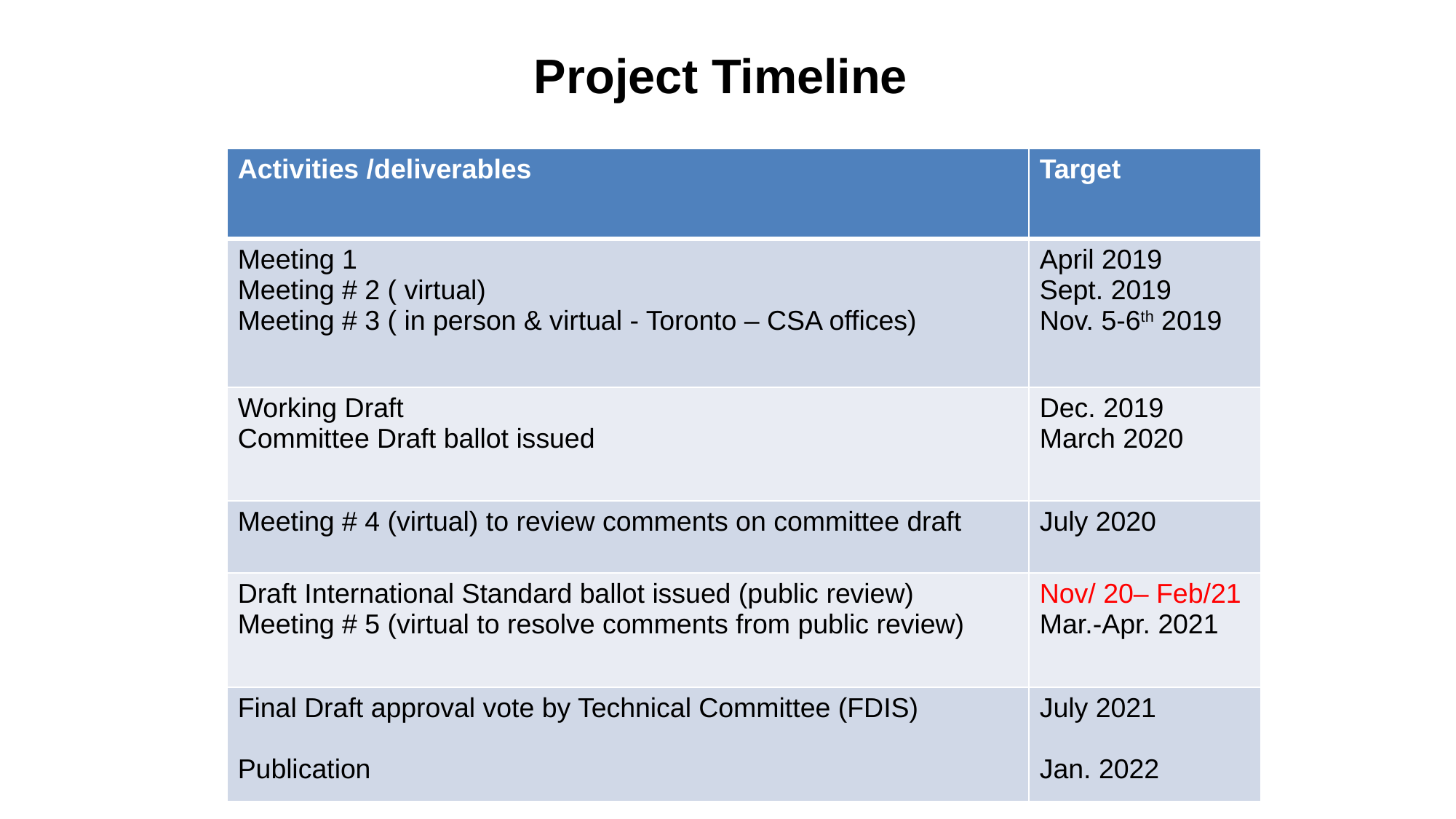

# Project Timeline
| Activities /deliverables | Target |
| --- | --- |
| Meeting 1 Meeting # 2 ( virtual) Meeting # 3 ( in person & virtual - Toronto – CSA offices) | April 2019 Sept. 2019 Nov. 5-6th 2019 |
| Working Draft Committee Draft ballot issued | Dec. 2019 March 2020 |
| Meeting # 4 (virtual) to review comments on committee draft | July 2020 |
| Draft International Standard ballot issued (public review) Meeting # 5 (virtual to resolve comments from public review) | Nov/ 20– Feb/21 Mar.-Apr. 2021 |
| Final Draft approval vote by Technical Committee (FDIS) Publication | July 2021 Jan. 2022 |